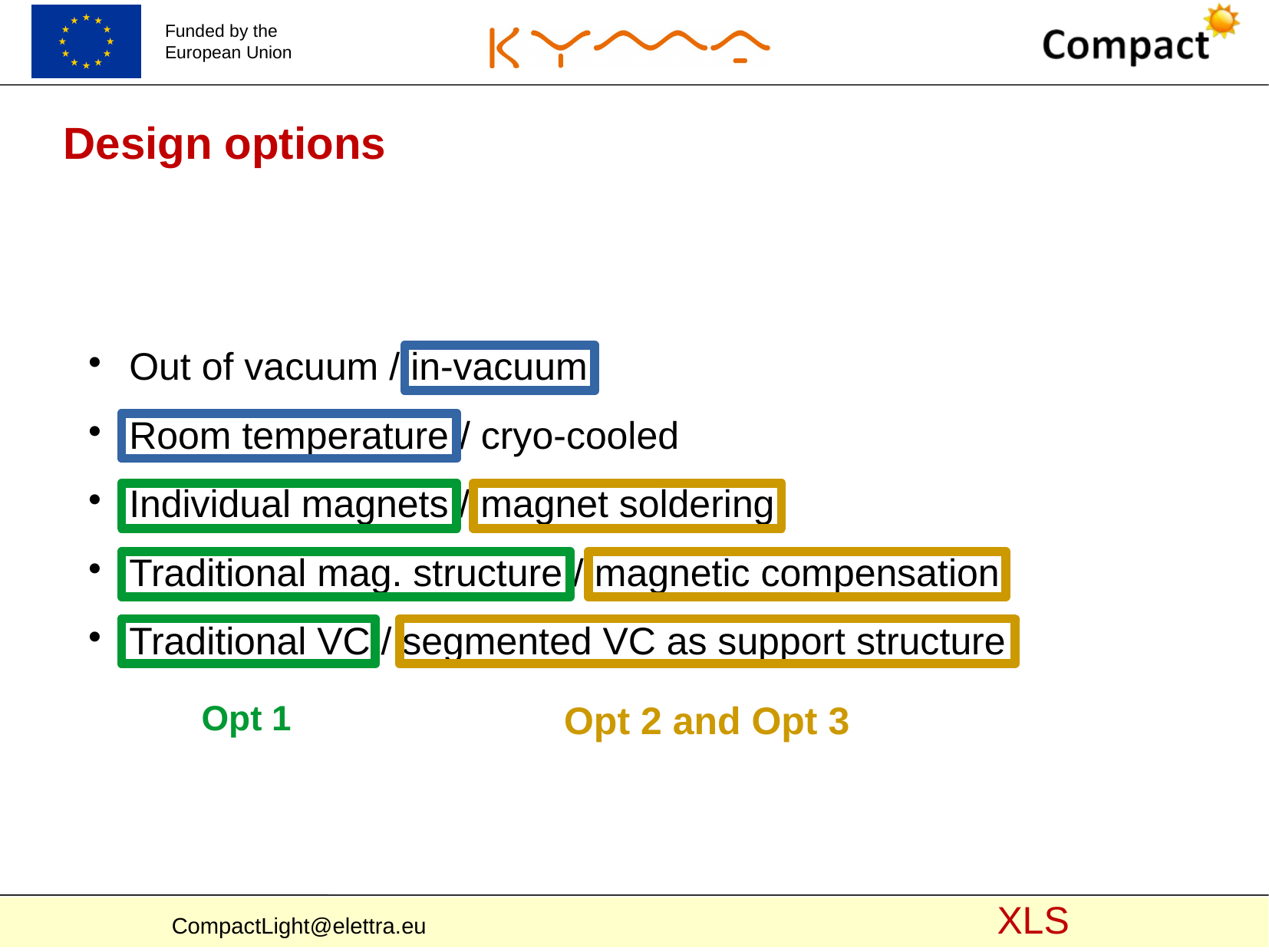

Design options
Out of vacuum / in-vacuum
Room temperature / cryo-cooled
Individual magnets / magnet soldering
Traditional mag. structure / magnetic compensation
Traditional VC / segmented VC as support structure

Opt 1
Opt 2 and Opt 3
5